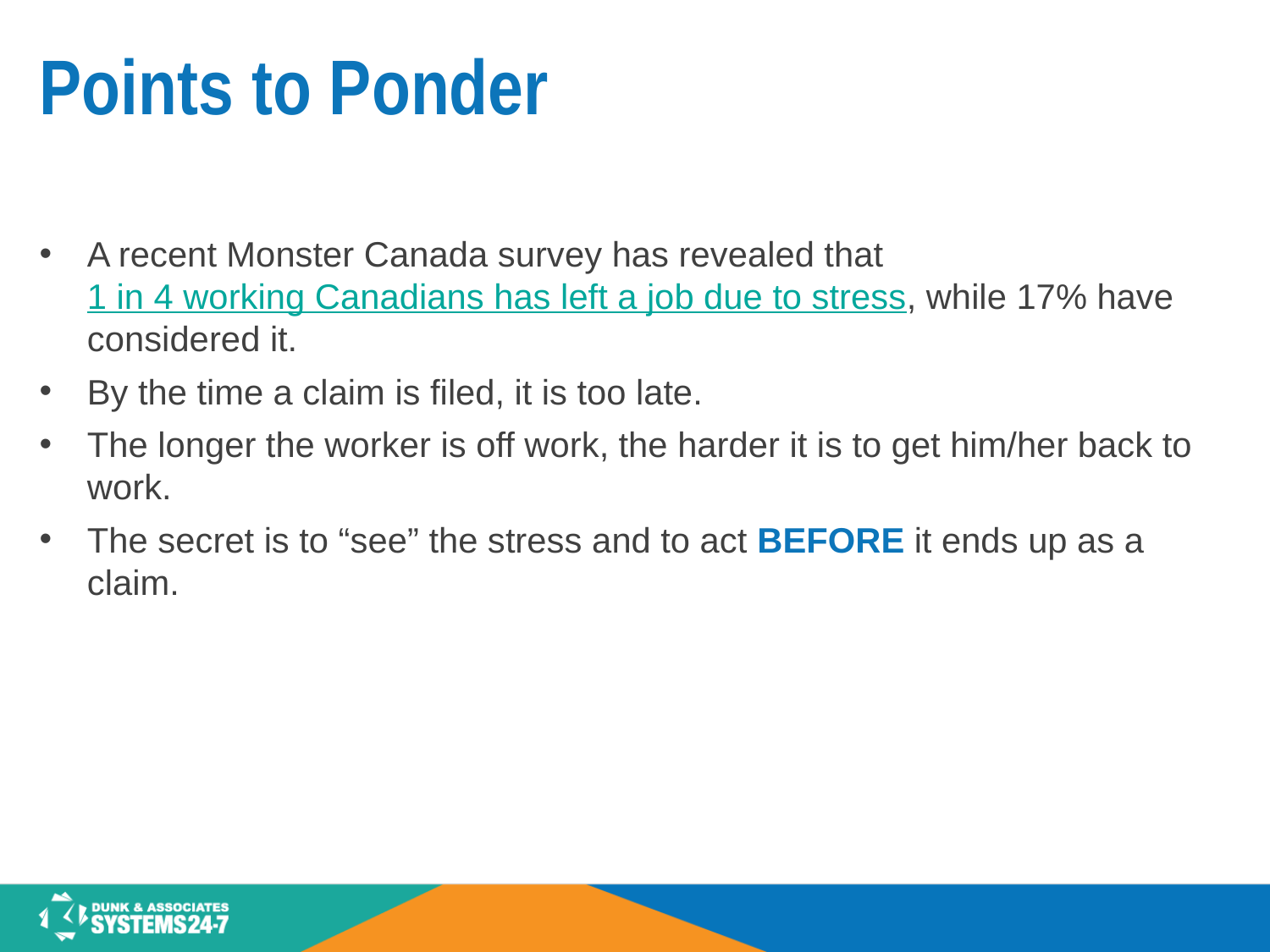

# Points to Ponder
A recent Monster Canada survey has revealed that 1 in 4 working Canadians has left a job due to stress, while 17% have considered it.
By the time a claim is filed, it is too late.
The longer the worker is off work, the harder it is to get him/her back to work.
The secret is to “see” the stress and to act BEFORE it ends up as a claim.